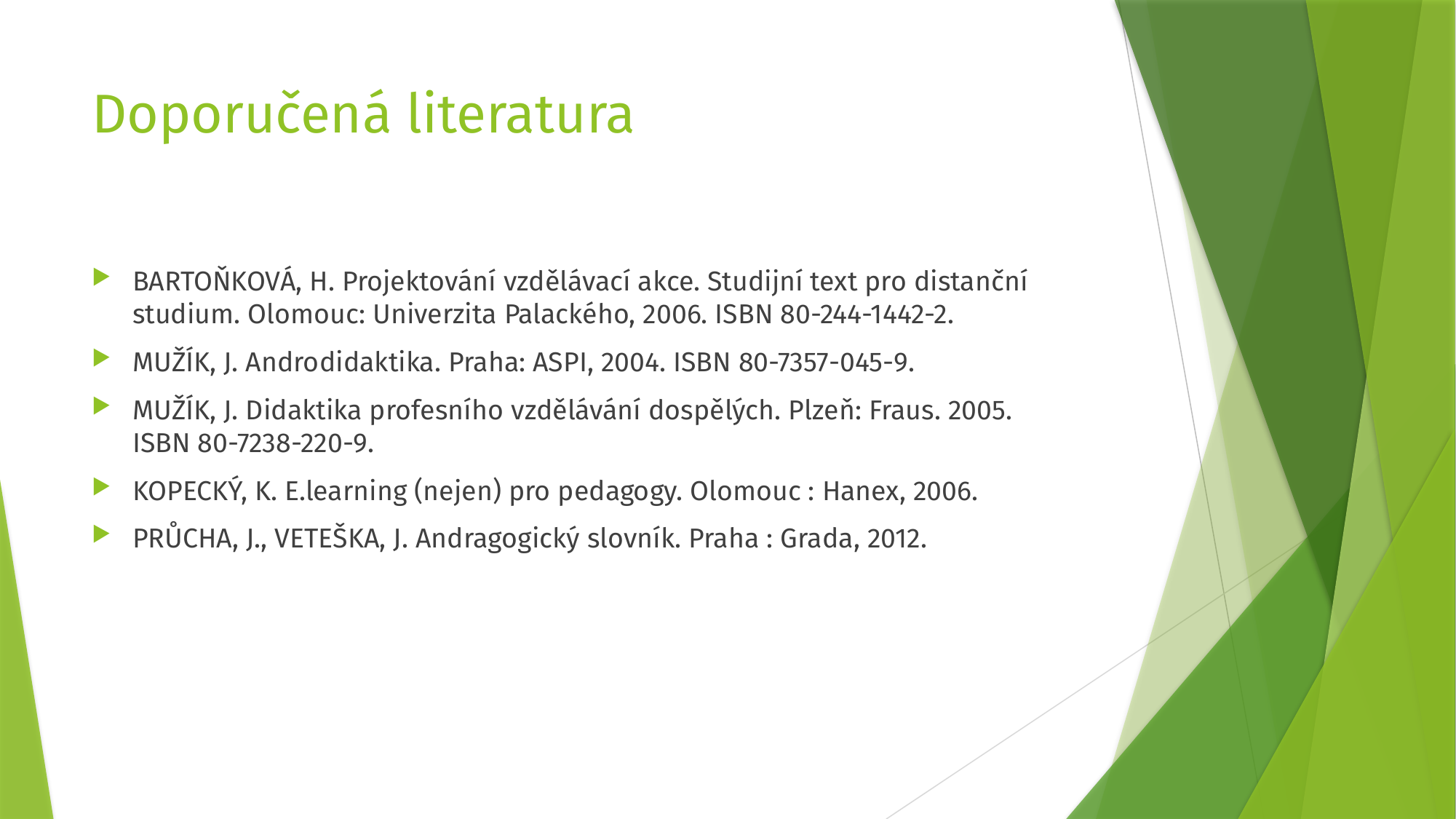

# Doporučená literatura
BARTOŇKOVÁ, H. Projektování vzdělávací akce. Studijní text pro distanční studium. Olomouc: Univerzita Palackého, 2006. ISBN 80-244-1442-2.
MUŽÍK, J. Androdidaktika. Praha: ASPI, 2004. ISBN 80-7357-045-9.
MUŽÍK, J. Didaktika profesního vzdělávání dospělých. Plzeň: Fraus. 2005.
ISBN 80-7238-220-9.
KOPECKÝ, K. E.learning (nejen) pro pedagogy. Olomouc : Hanex, 2006.
PRŮCHA, J., VETEŠKA, J. Andragogický slovník. Praha : Grada, 2012.